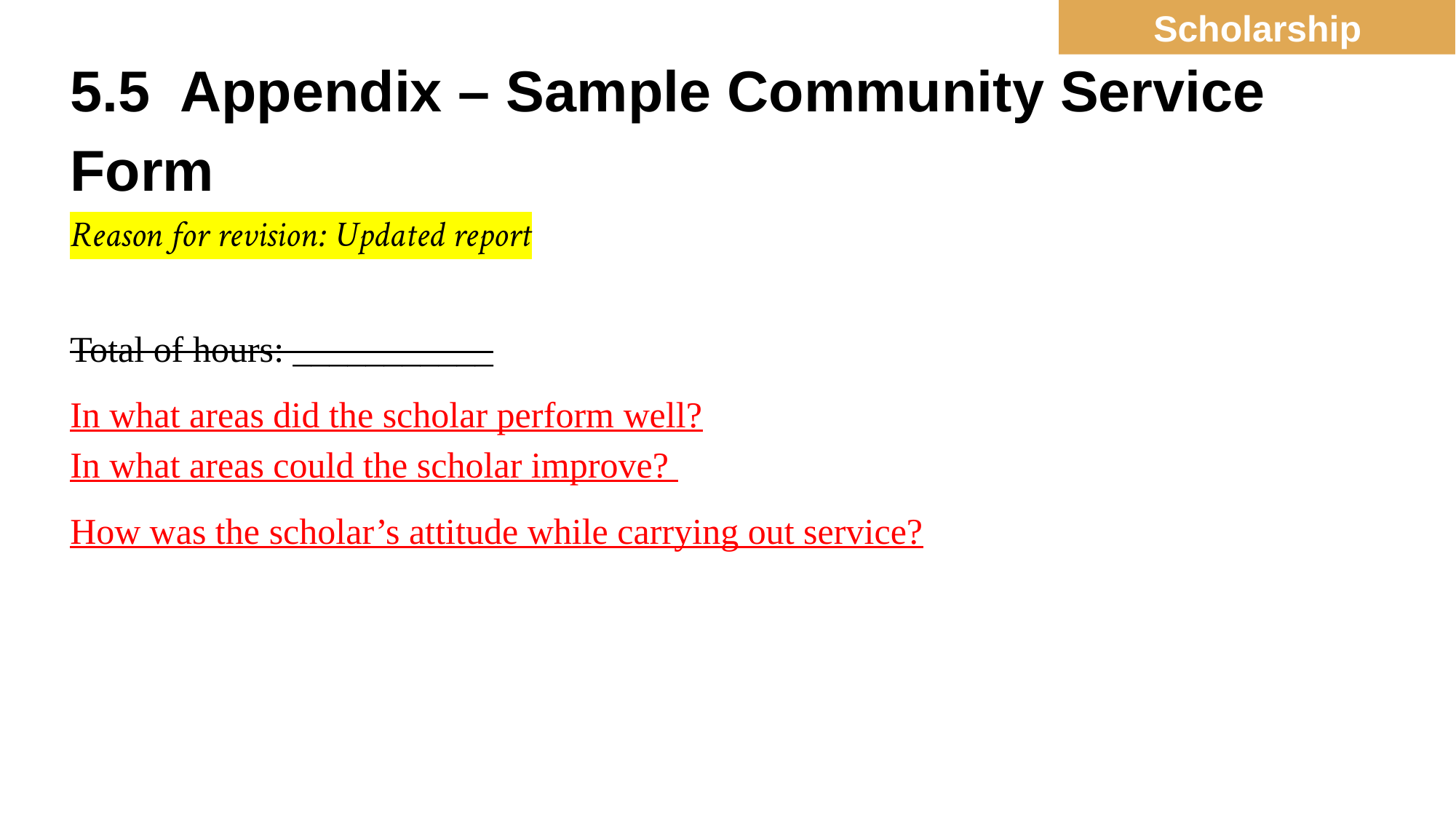

Scholarship
# 5.5  Appendix – Sample Community Service Form
Reason for revision: Updated report

Total of hours: ___________
In what areas did the scholar perform well?
In what areas could the scholar improve?
How was the scholar’s attitude while carrying out service?